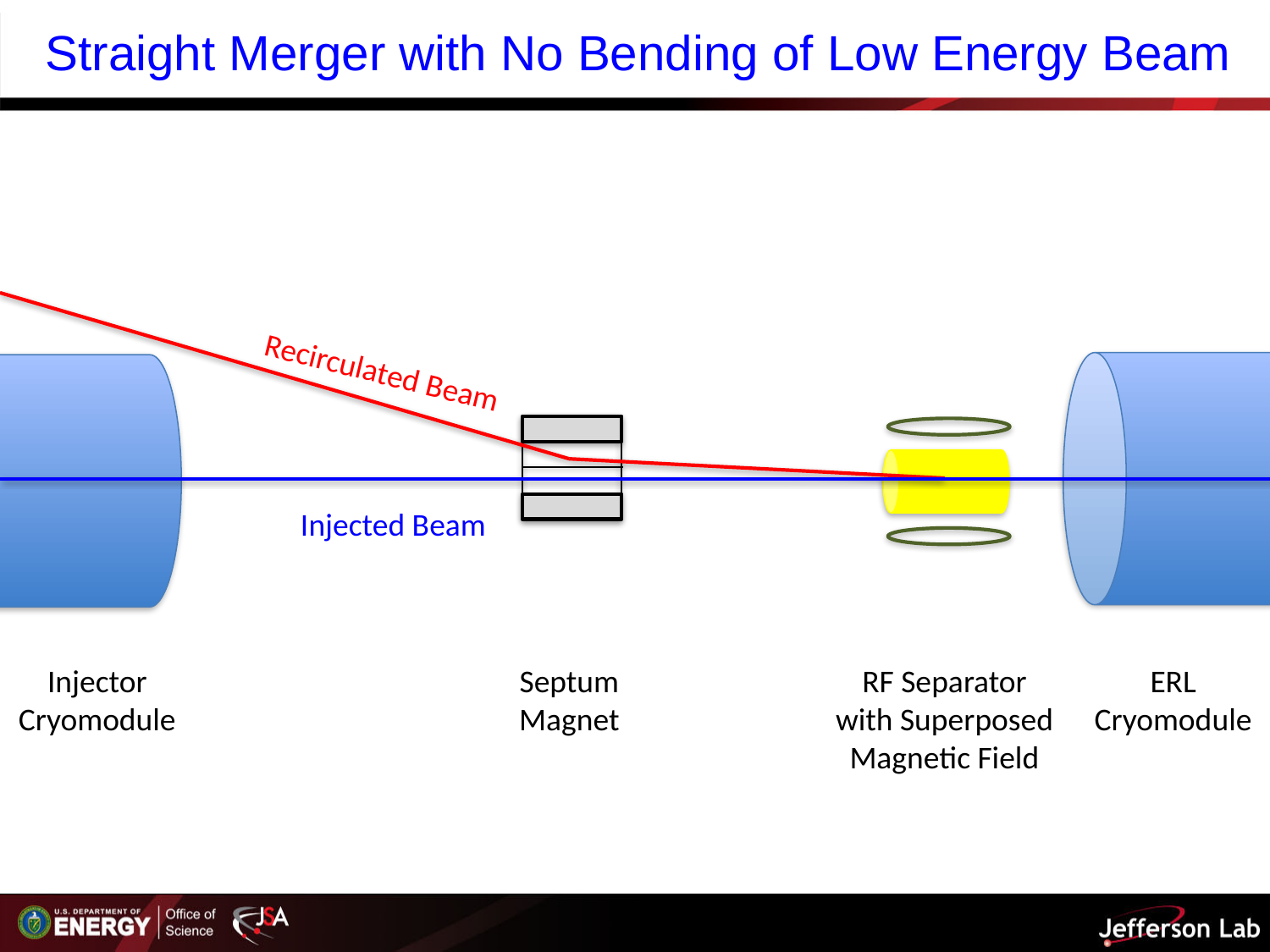

# Straight Merger with No Bending of Low Energy Beam

Recirculated Beam

Injected Beam
Injector Cryomodule
Septum Magnet
RF Separator with Superposed Magnetic Field
ERL Cryomodule